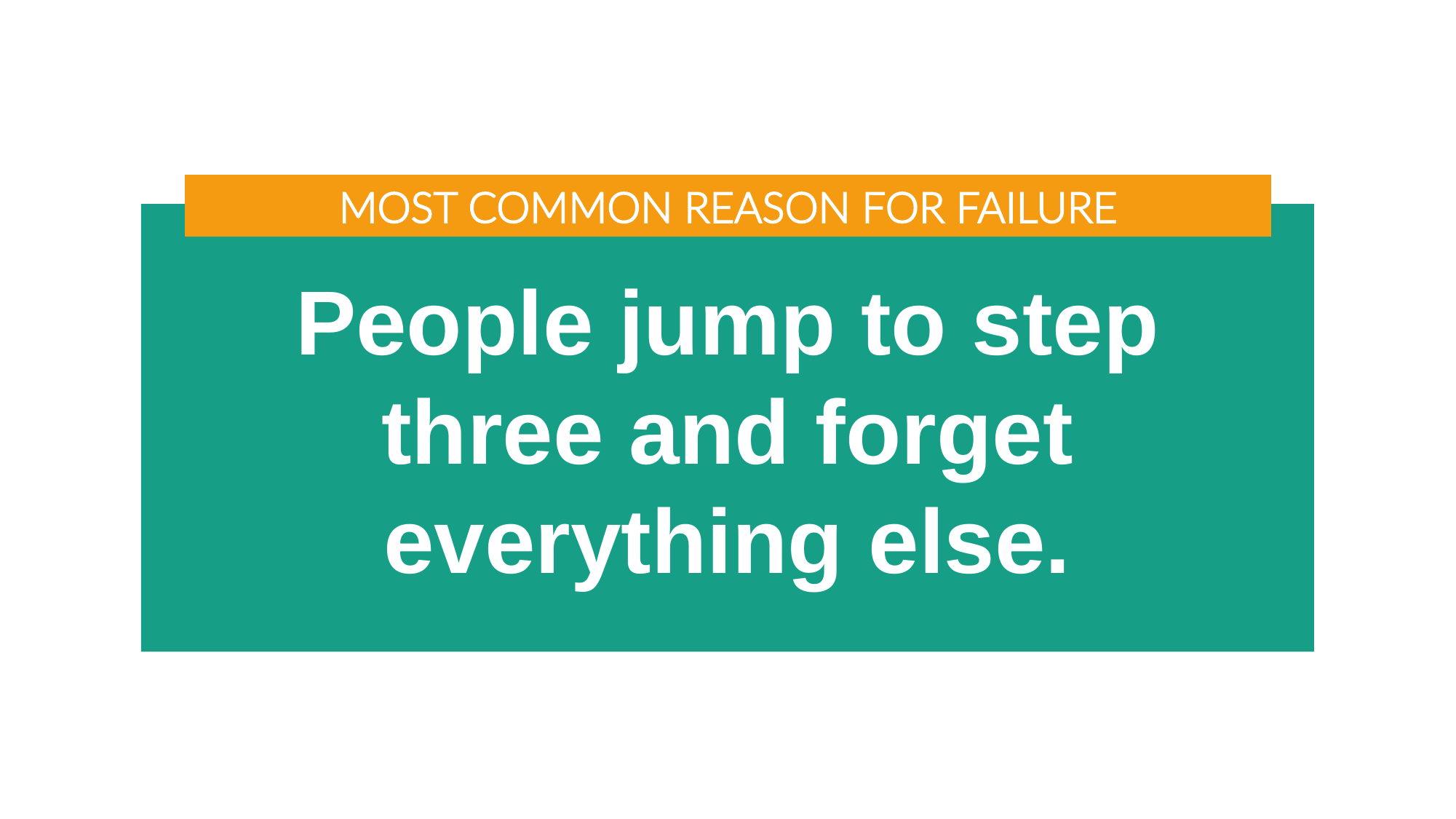

MOST COMMON REASON FOR FAILURE
People jump to step three and forget everything else.